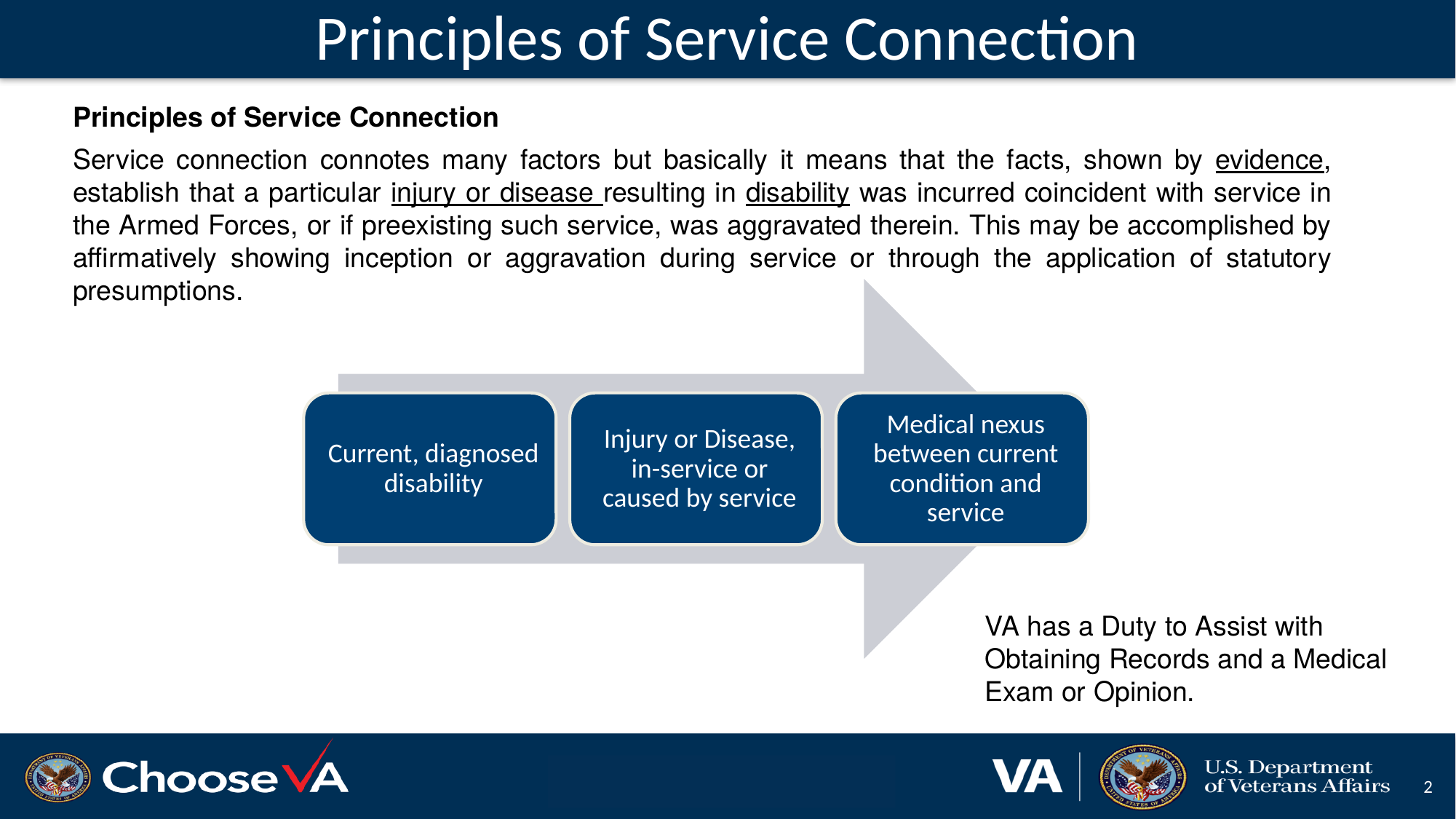

# Principles of Service Connection
Principles of Service Connection
Service connection connotes many factors but basically it means that the facts, shown by evidence, establish that a particular injury or disease resulting in disability was incurred coincident with service in the Armed Forces, or if preexisting such service, was aggravated therein. This may be accomplished by affirmatively showing inception or aggravation during service or through the application of statutory presumptions.
Current, diagnosed disability
Injury or Disease, in-service or caused by service
Medical nexus between current condition and service
VA has a Duty to Assist with Obtaining Records and a Medical Exam or Opinion.

2